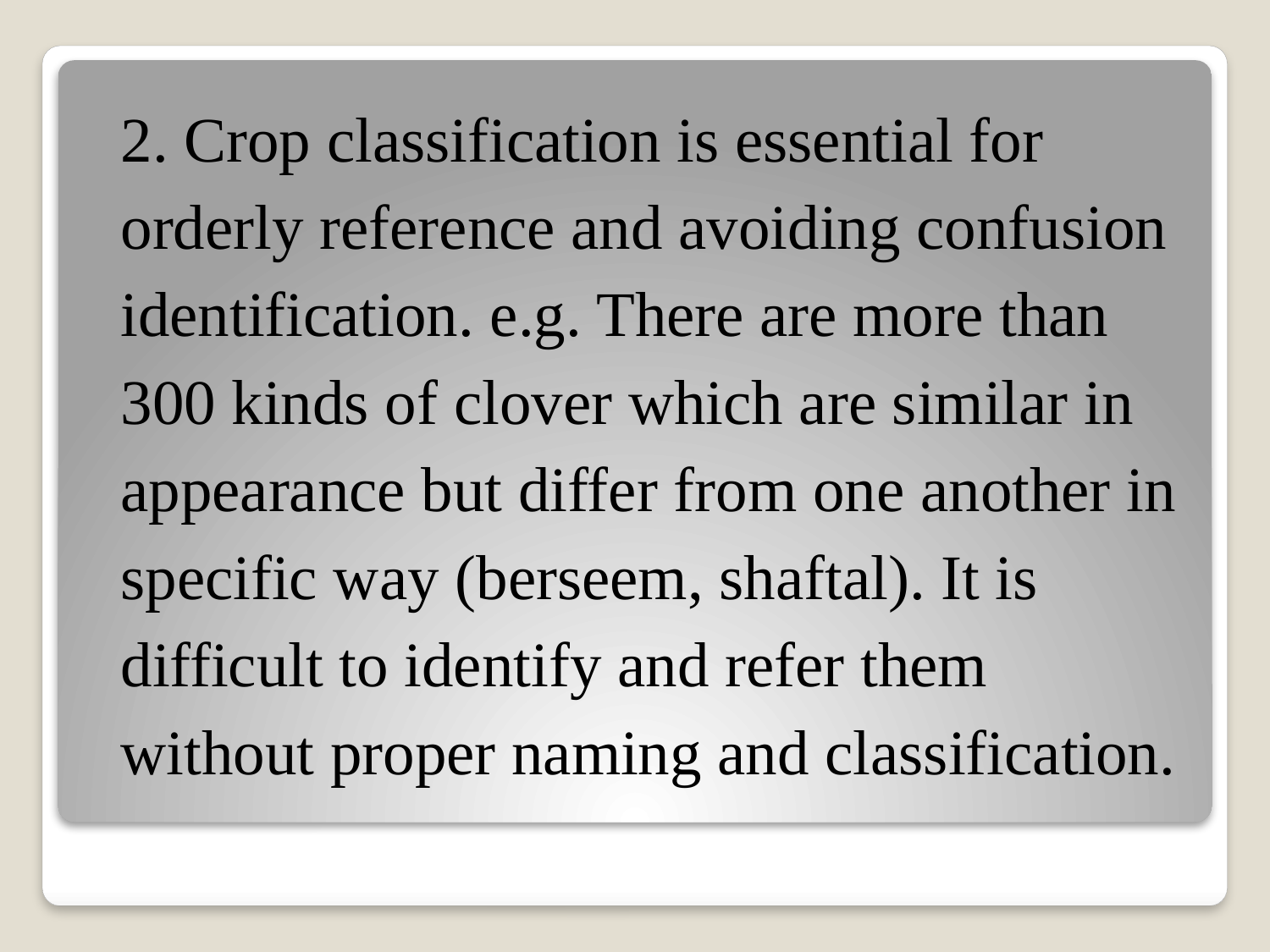

2. Crop classification is essential for orderly reference and avoiding confusion identification. e.g. There are more than 300 kinds of clover which are similar in appearance but differ from one another in specific way (berseem, shaftal). It is difficult to identify and refer them without proper naming and classification.